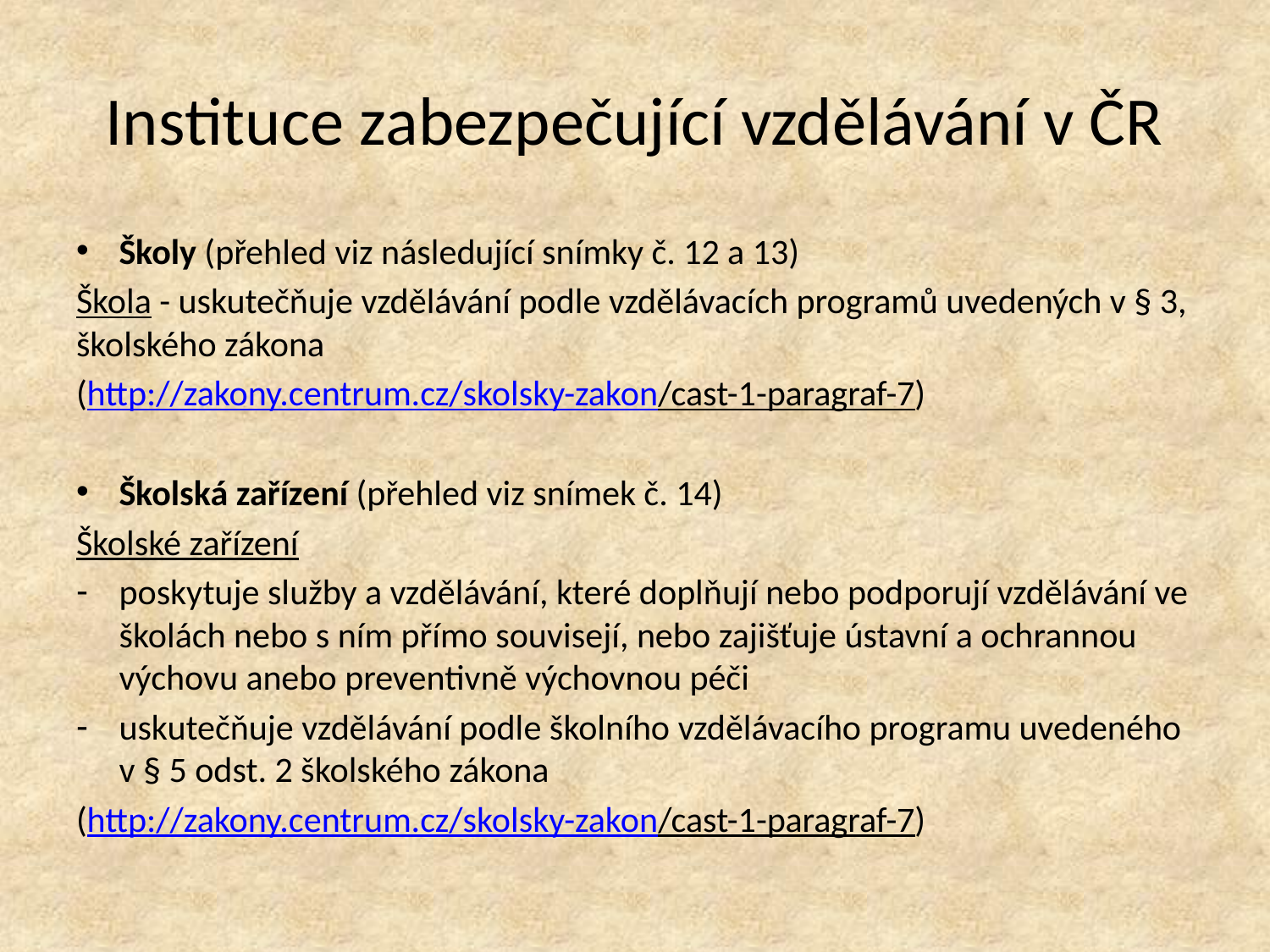

# Instituce zabezpečující vzdělávání v ČR
Školy (přehled viz následující snímky č. 12 a 13)
Škola - uskutečňuje vzdělávání podle vzdělávacích programů uvedených v § 3, školského zákona
(http://zakony.centrum.cz/skolsky-zakon/cast-1-paragraf-7)

Školská zařízení (přehled viz snímek č. 14)
Školské zařízení
poskytuje služby a vzdělávání, které doplňují nebo podporují vzdělávání ve školách nebo s ním přímo souvisejí, nebo zajišťuje ústavní a ochrannou výchovu anebo preventivně výchovnou péči
uskutečňuje vzdělávání podle školního vzdělávacího programu uvedeného v § 5 odst. 2 školského zákona
(http://zakony.centrum.cz/skolsky-zakon/cast-1-paragraf-7)